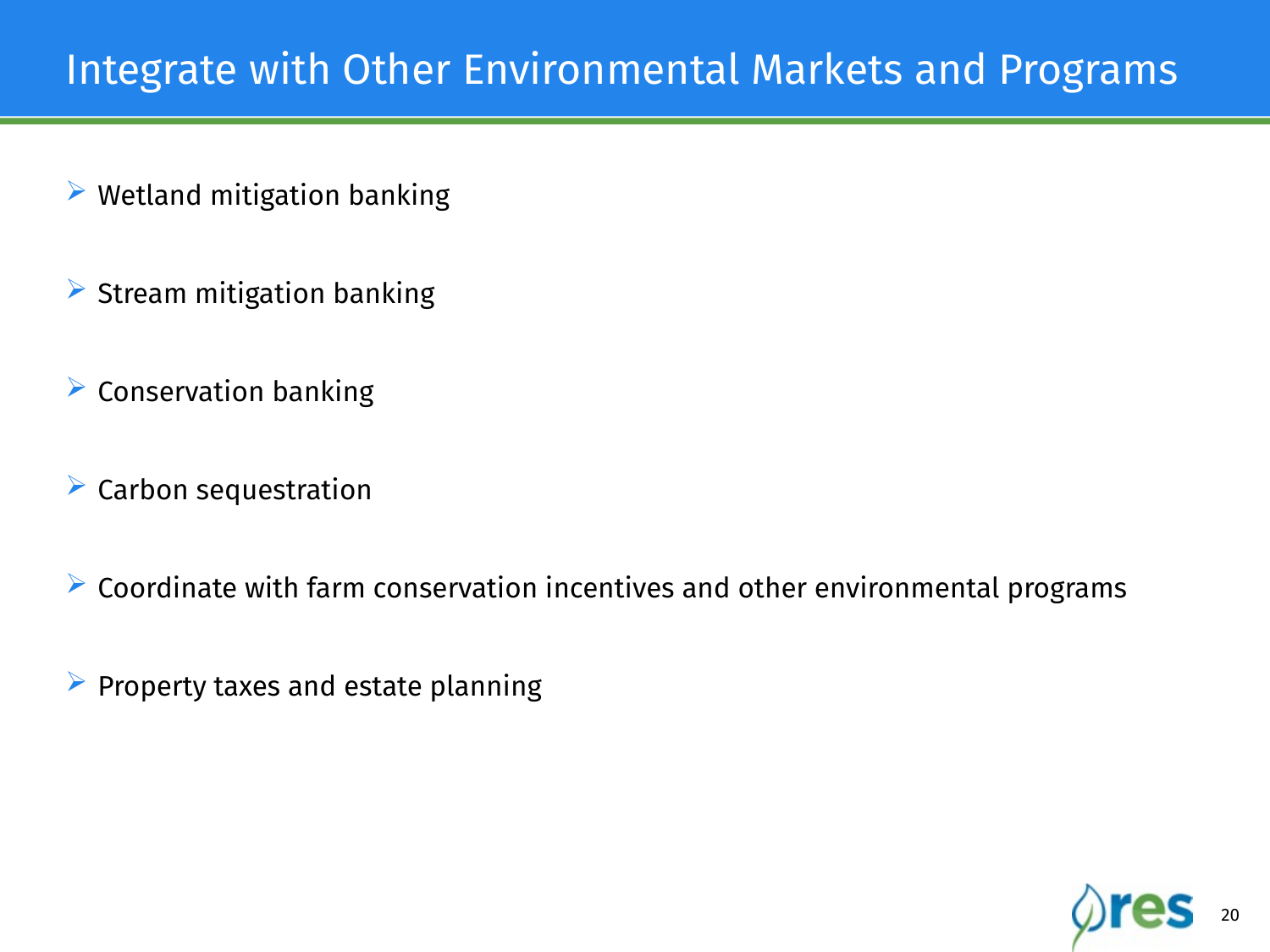

# Integrate with Other Environmental Markets and Programs
Wetland mitigation banking

Stream mitigation banking

Conservation banking

Carbon sequestration

Coordinate with farm conservation incentives and other environmental programs

Property taxes and estate planning

20